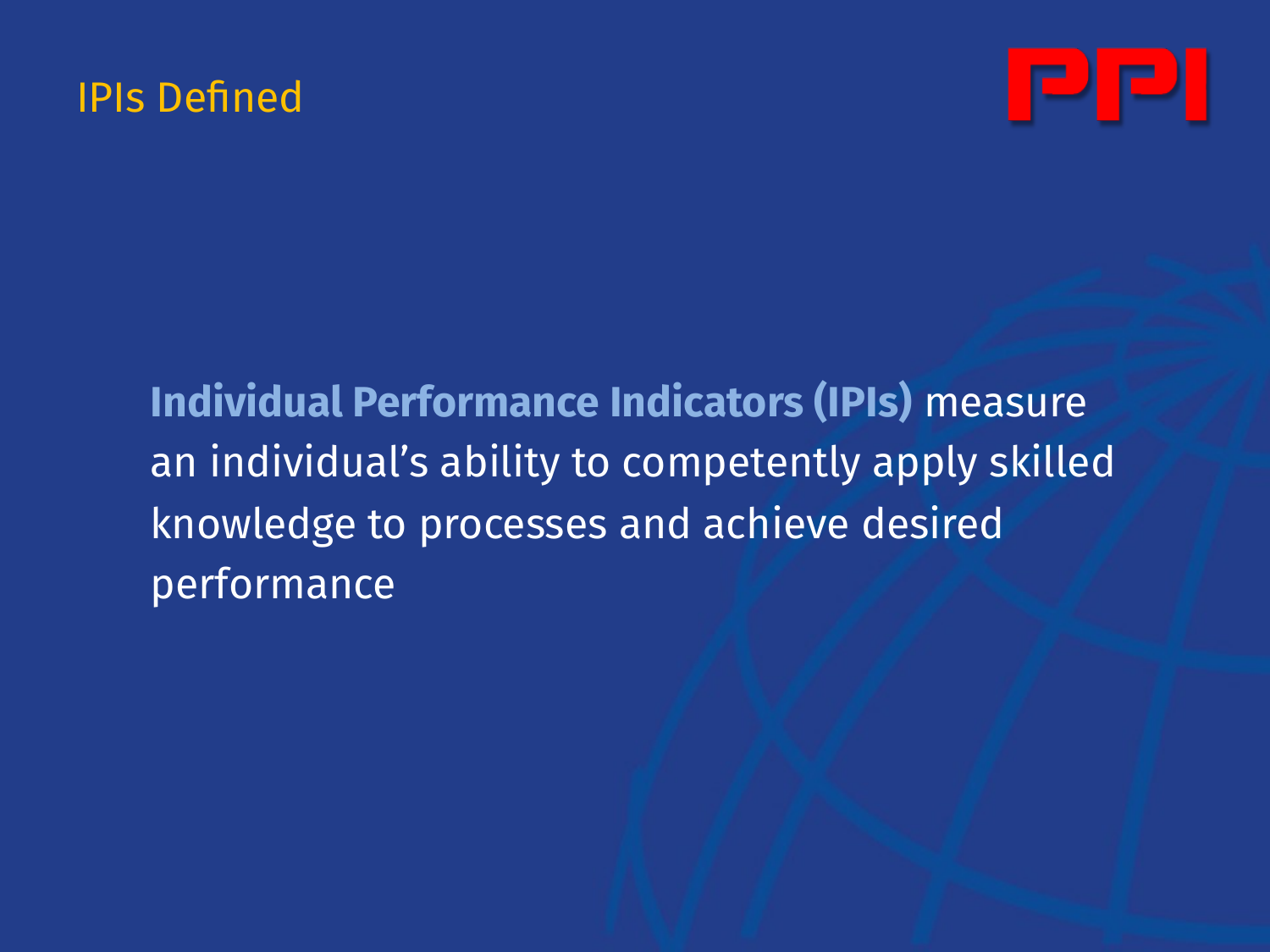

IPIs Defined

Individual Performance Indicators (IPIs) measure
an individual’s ability to competently apply skilled
knowledge to processes and achieve desired
performance